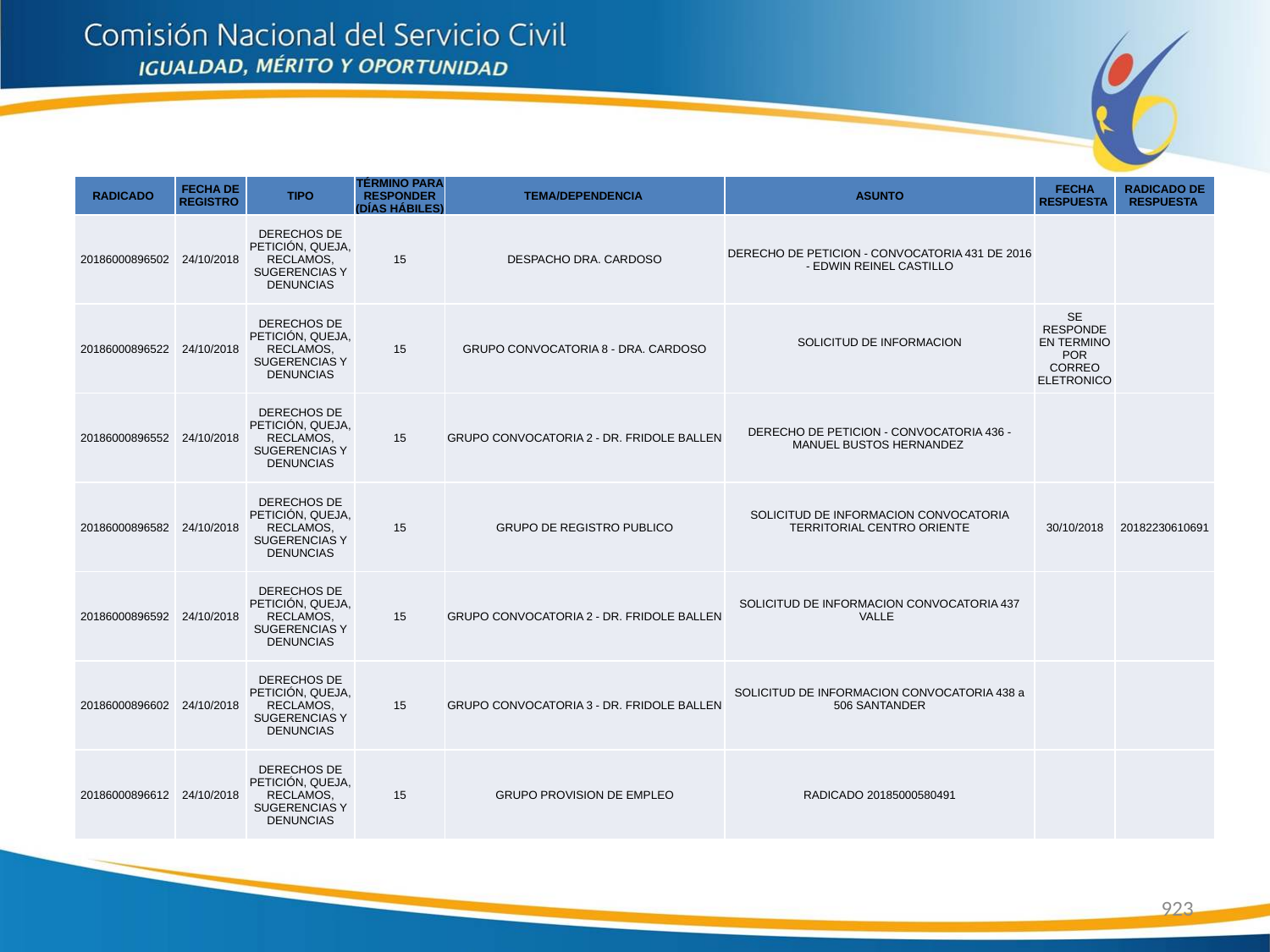

| RADICADO | FECHA DE REGISTRO | TIPO | TÉRMINO PARA RESPONDER (DÍAS HÁBILES) | TEMA/DEPENDENCIA | ASUNTO | FECHA RESPUESTA | RADICADO DE RESPUESTA |
| --- | --- | --- | --- | --- | --- | --- | --- |
| 20186000896502 | 24/10/2018 | DERECHOS DE PETICIÓN, QUEJA, RECLAMOS, SUGERENCIAS Y DENUNCIAS | 15 | DESPACHO DRA. CARDOSO | DERECHO DE PETICION - CONVOCATORIA 431 DE 2016 - EDWIN REINEL CASTILLO |  |  |
| 20186000896522 | 24/10/2018 | DERECHOS DE PETICIÓN, QUEJA, RECLAMOS, SUGERENCIAS Y DENUNCIAS | 15 | GRUPO CONVOCATORIA 8 - DRA. CARDOSO | SOLICITUD DE INFORMACION | SE RESPONDE EN TERMINO POR CORREO ELETRONICO |  |
| 20186000896552 | 24/10/2018 | DERECHOS DE PETICIÓN, QUEJA, RECLAMOS, SUGERENCIAS Y DENUNCIAS | 15 | GRUPO CONVOCATORIA 2 - DR. FRIDOLE BALLEN | DERECHO DE PETICION - CONVOCATORIA 436 - MANUEL BUSTOS HERNANDEZ |  |  |
| 20186000896582 | 24/10/2018 | DERECHOS DE PETICIÓN, QUEJA, RECLAMOS, SUGERENCIAS Y DENUNCIAS | 15 | GRUPO DE REGISTRO PUBLICO | SOLICITUD DE INFORMACION CONVOCATORIA TERRITORIAL CENTRO ORIENTE | 30/10/2018 | 20182230610691 |
| 20186000896592 | 24/10/2018 | DERECHOS DE PETICIÓN, QUEJA, RECLAMOS, SUGERENCIAS Y DENUNCIAS | 15 | GRUPO CONVOCATORIA 2 - DR. FRIDOLE BALLEN | SOLICITUD DE INFORMACION CONVOCATORIA 437 VALLE |  |  |
| 20186000896602 | 24/10/2018 | DERECHOS DE PETICIÓN, QUEJA, RECLAMOS, SUGERENCIAS Y DENUNCIAS | 15 | GRUPO CONVOCATORIA 3 - DR. FRIDOLE BALLEN | SOLICITUD DE INFORMACION CONVOCATORIA 438 a 506 SANTANDER |  |  |
| 20186000896612 | 24/10/2018 | DERECHOS DE PETICIÓN, QUEJA, RECLAMOS, SUGERENCIAS Y DENUNCIAS | 15 | GRUPO PROVISION DE EMPLEO | RADICADO 20185000580491 |  |  |
923